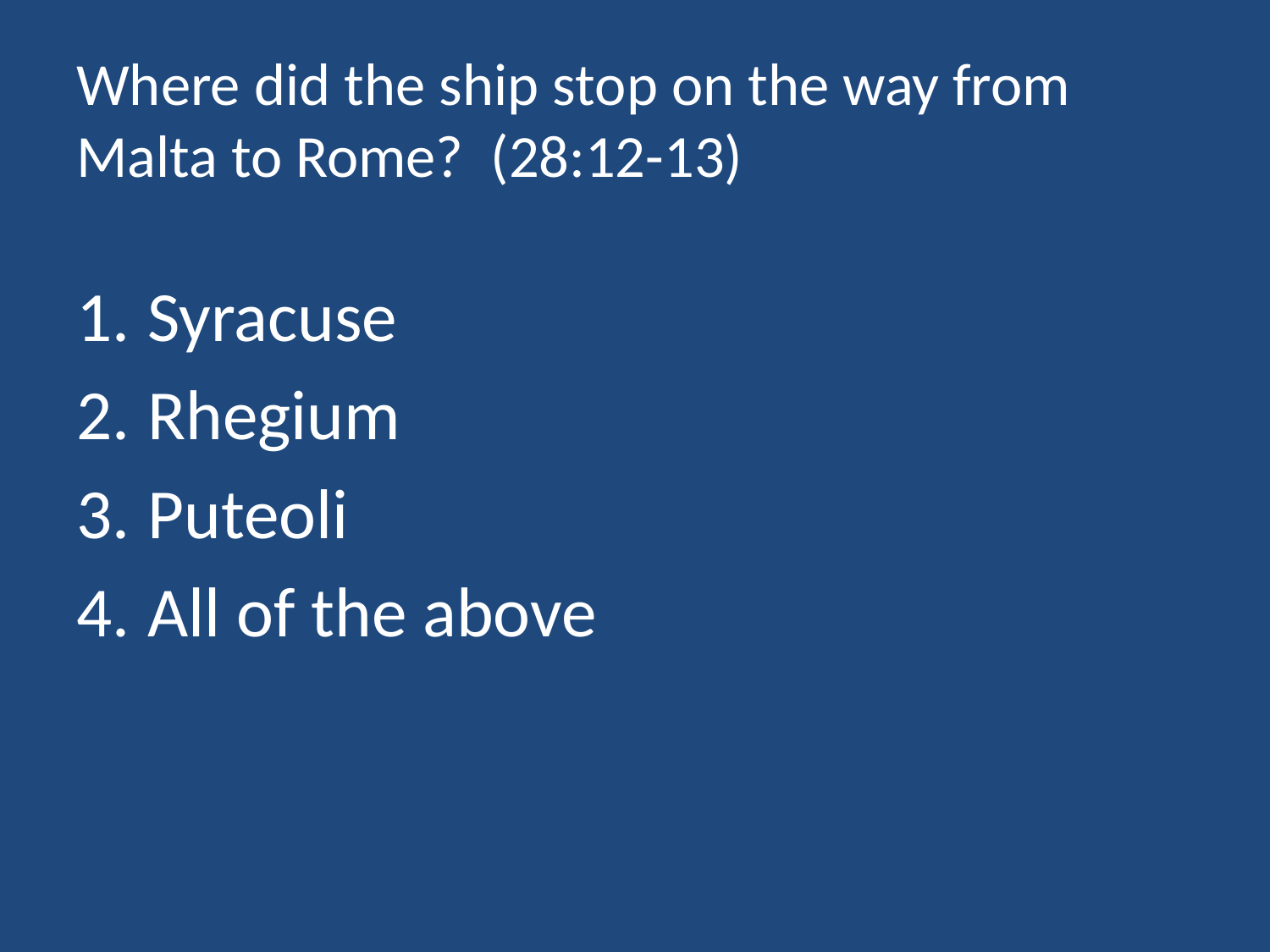

# Where did the ship stop on the way from Malta to Rome?  (28:12-13)
Syracuse
Rhegium
Puteoli
All of the above